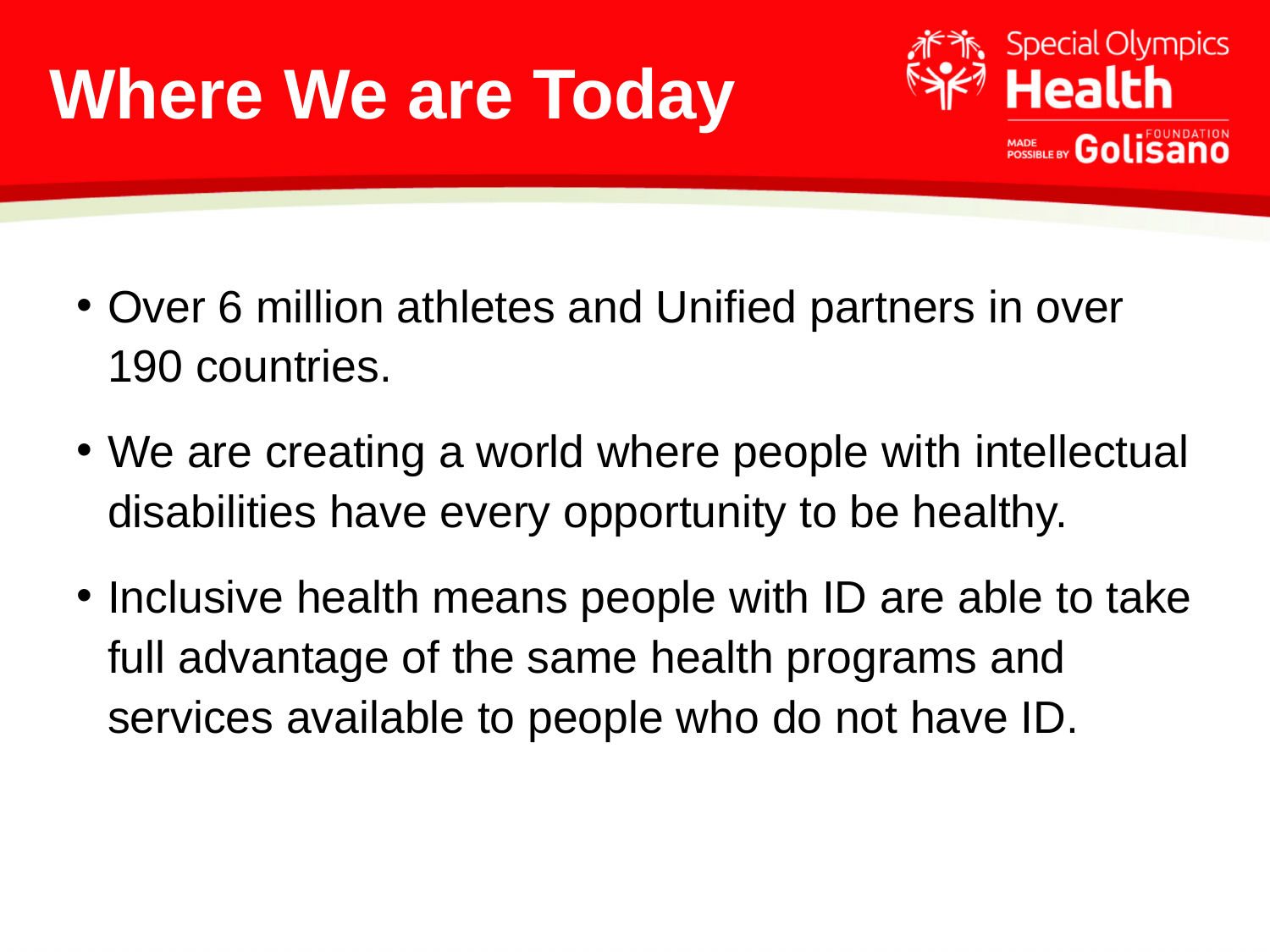

# Where We are Today
Over 6 million athletes and Unified partners in over 190 countries.
We are creating a world where people with intellectual disabilities have every opportunity to be healthy.
Inclusive health means people with ID are able to take full advantage of the same health programs and services available to people who do not have ID.